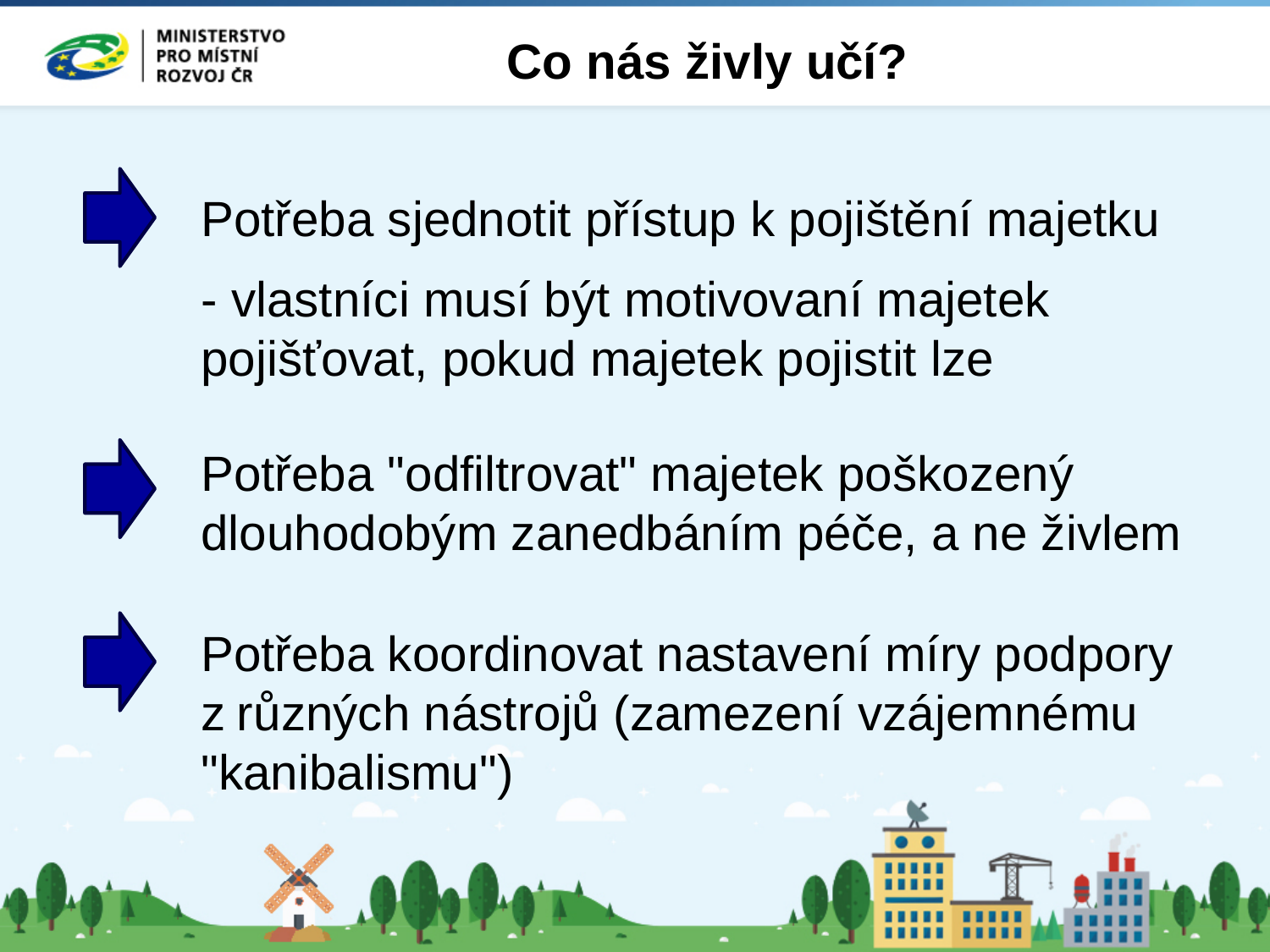

Co nás živly učí?

Potřeba sjednotit přístup k pojištění majetku
- vlastníci musí být motivovaní majetek pojišťovat, pokud majetek pojistit lze
Potřeba "odfiltrovat" majetek poškozený dlouhodobým zanedbáním péče, a ne živlem

Potřeba koordinovat nastavení míry podpory z různých nástrojů (zamezení vzájemnému "kanibalismu")